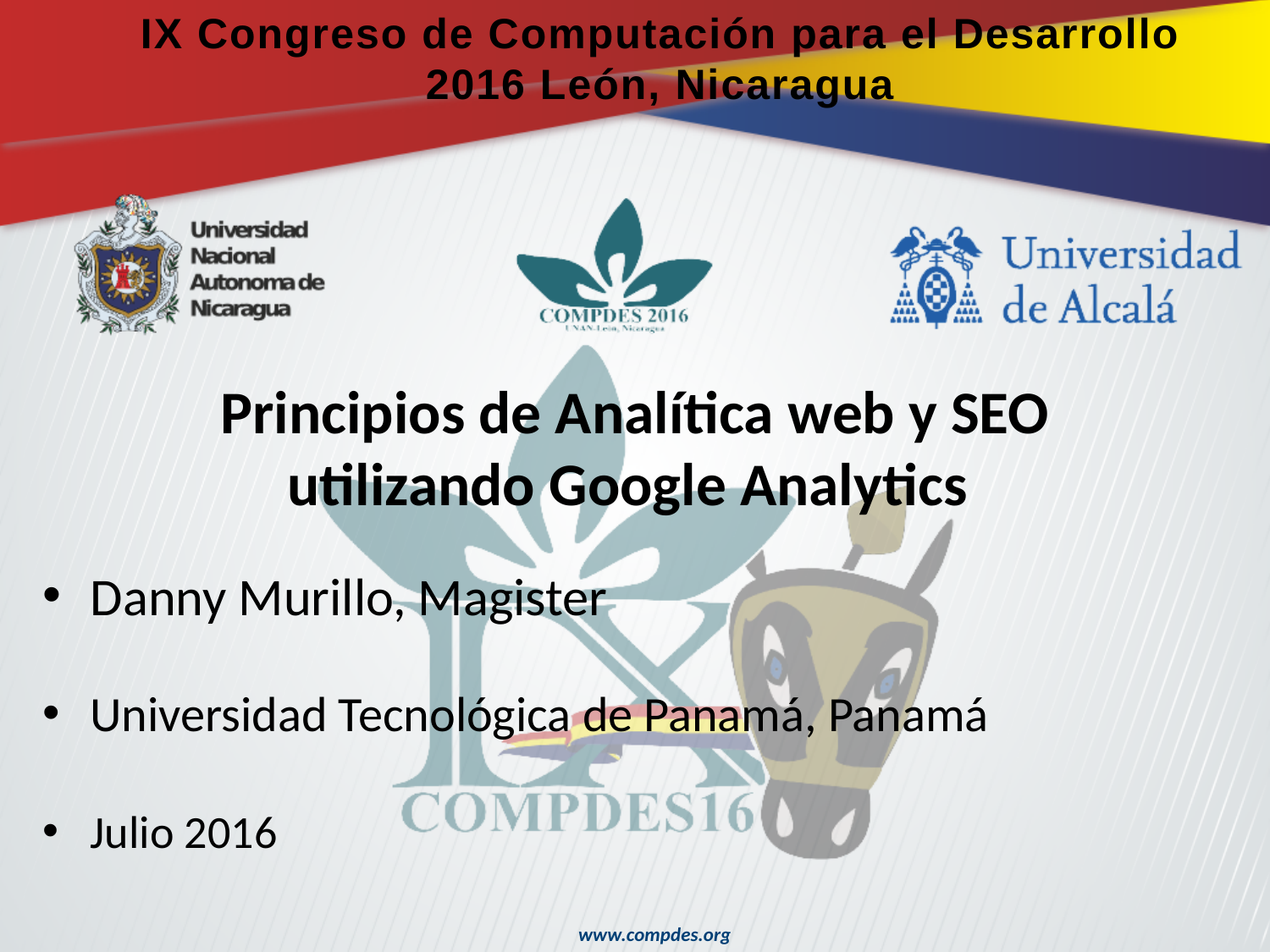

# Principios de Analítica web y SEO utilizando Google Analytics
Danny Murillo, Magister
Universidad Tecnológica de Panamá, Panamá
Julio 2016